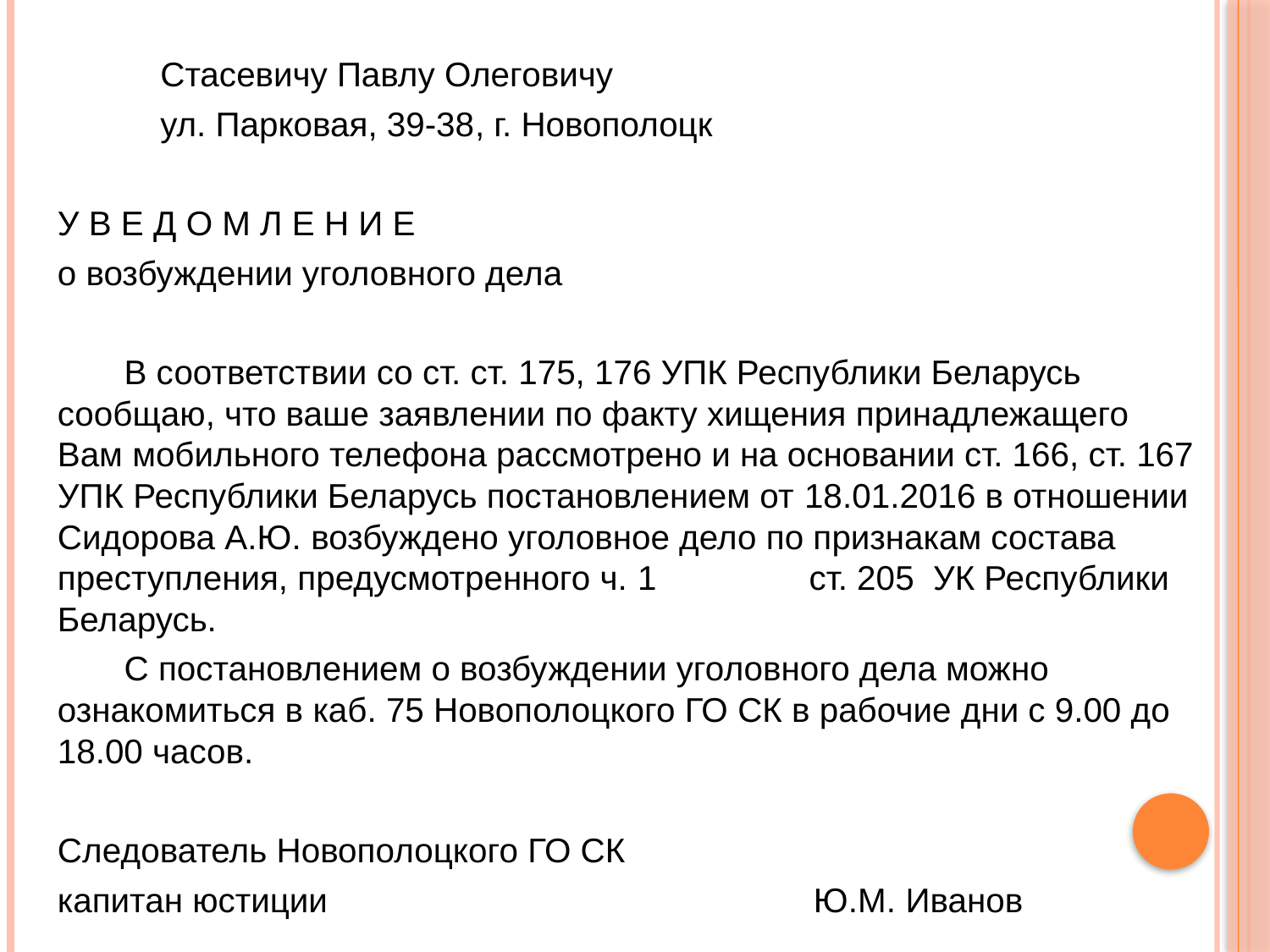

Стасевичу Павлу Олеговичу
				ул. Парковая, 39-38, г. Новополоцк

У В Е Д О М Л Е Н И Е
о возбуждении уголовного дела

       В соответствии со ст. ст. 175, 176 УПК Республики Беларусь сообщаю, что ваше заявлении по факту хищения принадлежащего Вам мобильного телефона рассмотрено и на основании ст. 166, ст. 167 УПК Республики Беларусь постановлением от 18.01.2016 в отношении Сидорова А.Ю. возбуждено уголовное дело по признакам состава преступления, предусмотренного ч. 1                ст. 205  УК Республики Беларусь.
       С постановлением о возбуждении уголовного дела можно ознакомиться в каб. 75 Новополоцкого ГО СК в рабочие дни с 9.00 до 18.00 часов.

Следователь Новополоцкого ГО СК
капитан юстиции                                                   Ю.М. Иванов